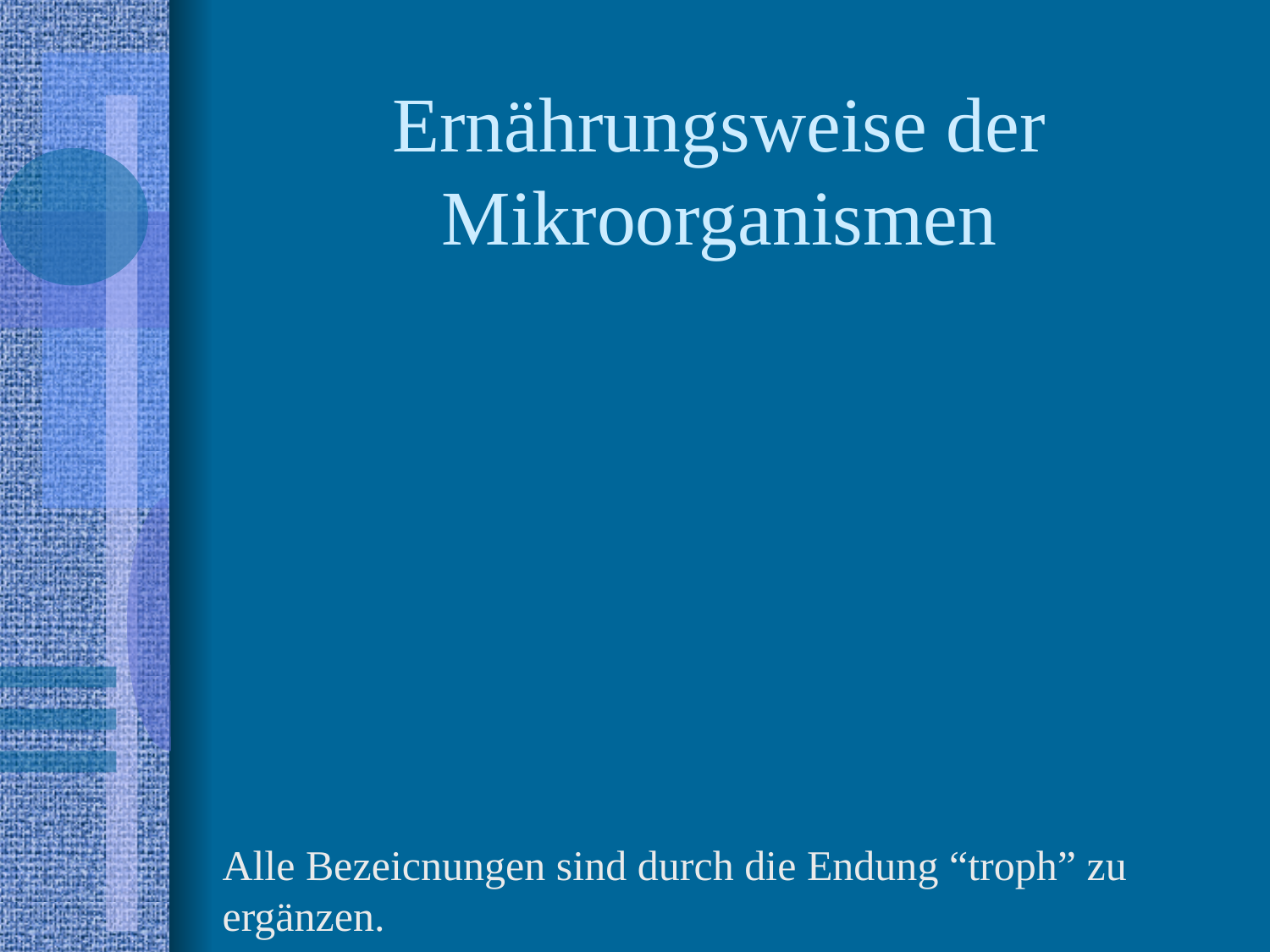

Ernährungsweise der Mikroorganismen
Alle Bezeicnungen sind durch die Endung “troph” zu ergänzen.